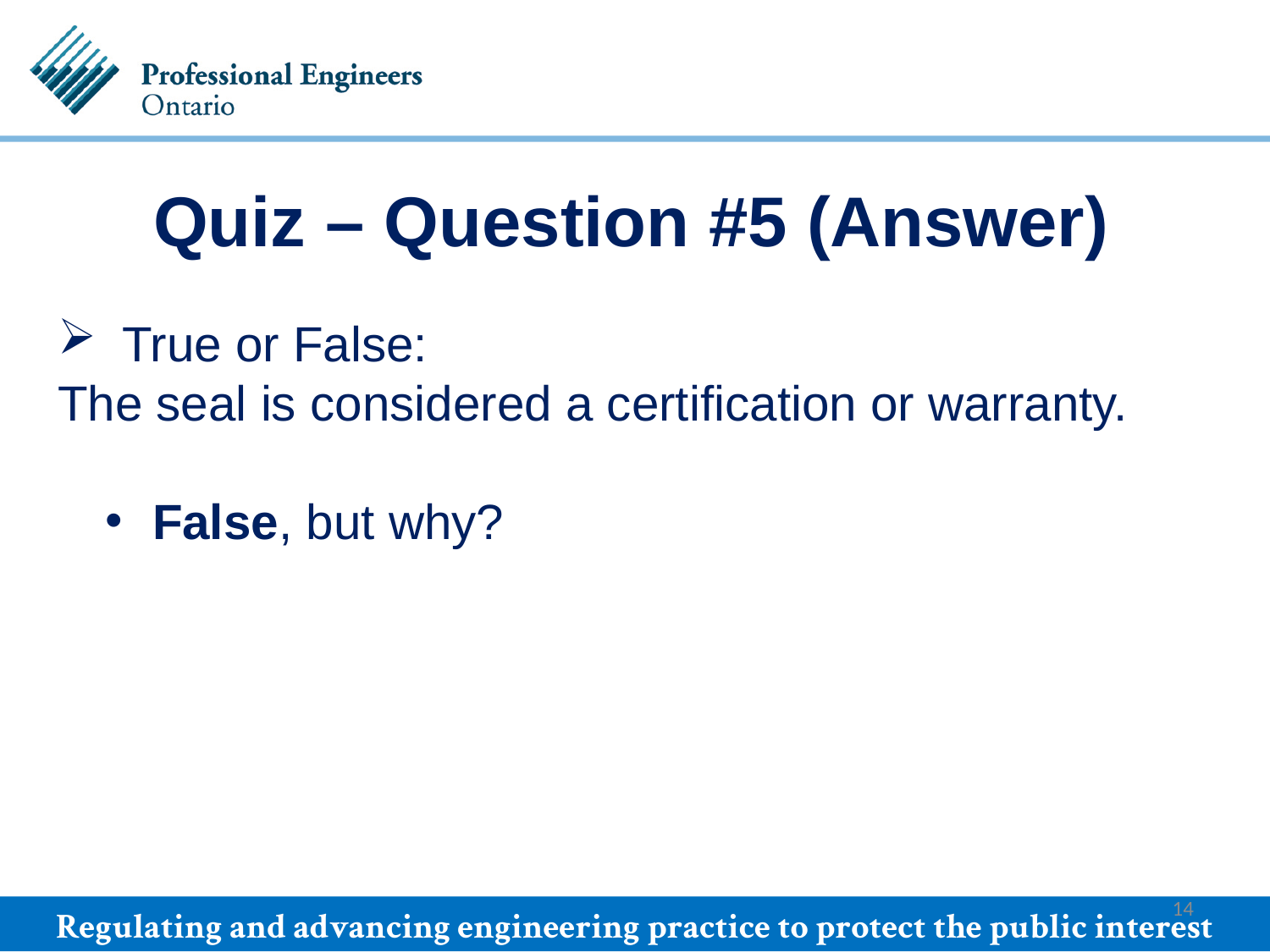

# Quiz – Question #5 (Answer)
True or False:
The seal is considered a certification or warranty.

False, but why?

14